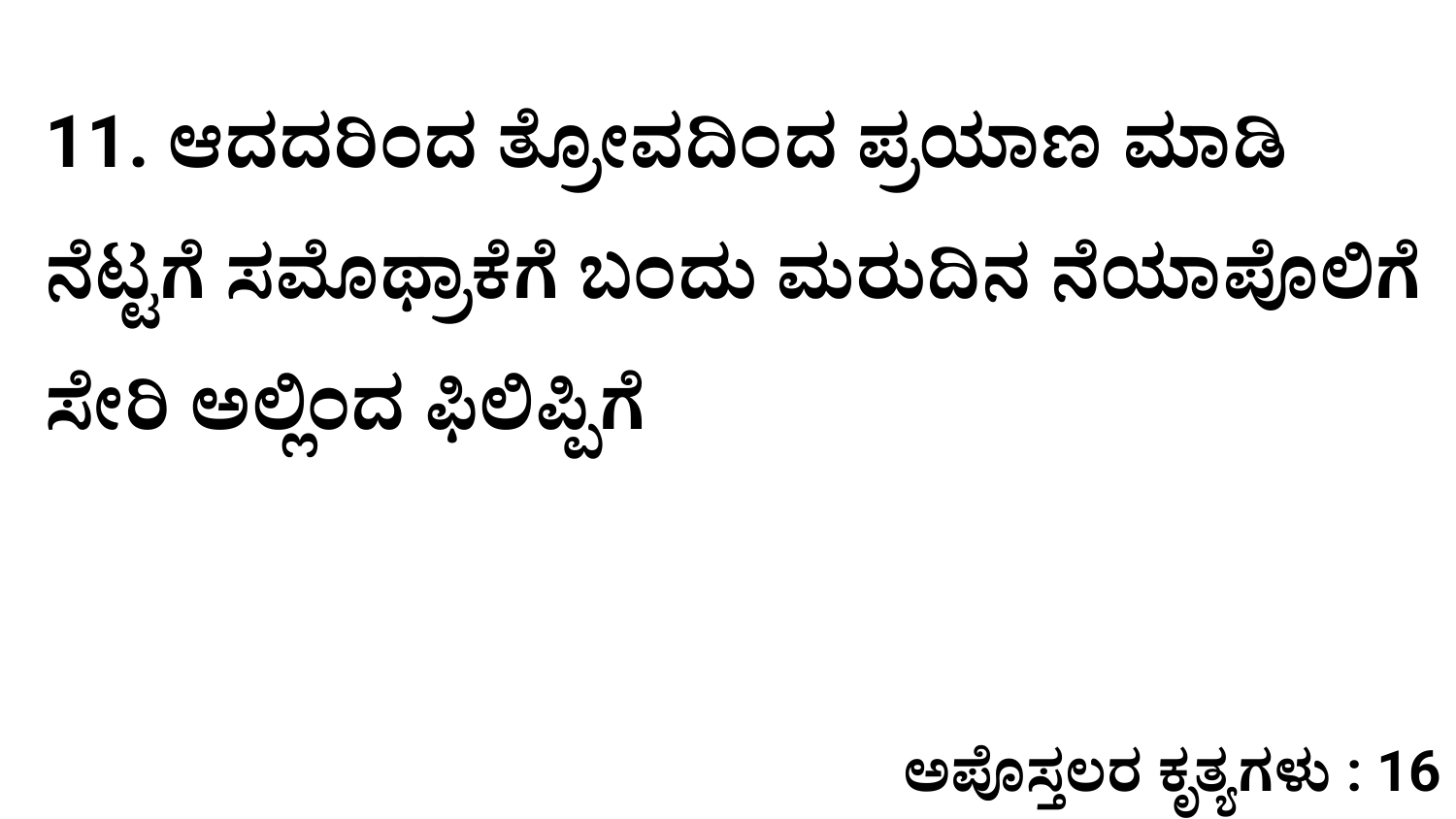

11. ಆದದರಿಂದ ತ್ರೋವದಿಂದ ಪ್ರಯಾಣ ಮಾಡಿ ನೆಟ್ಟಗೆ ಸಮೊಥ್ರಾಕೆಗೆ ಬಂದು ಮರುದಿನ ನೆಯಾಪೊಲಿಗೆ ಸೇರಿ ಅಲ್ಲಿಂದ ಫಿಲಿಪ್ಪಿಗೆ
ಅಪೊಸ್ತಲರ ಕೃತ್ಯಗಳು : 16